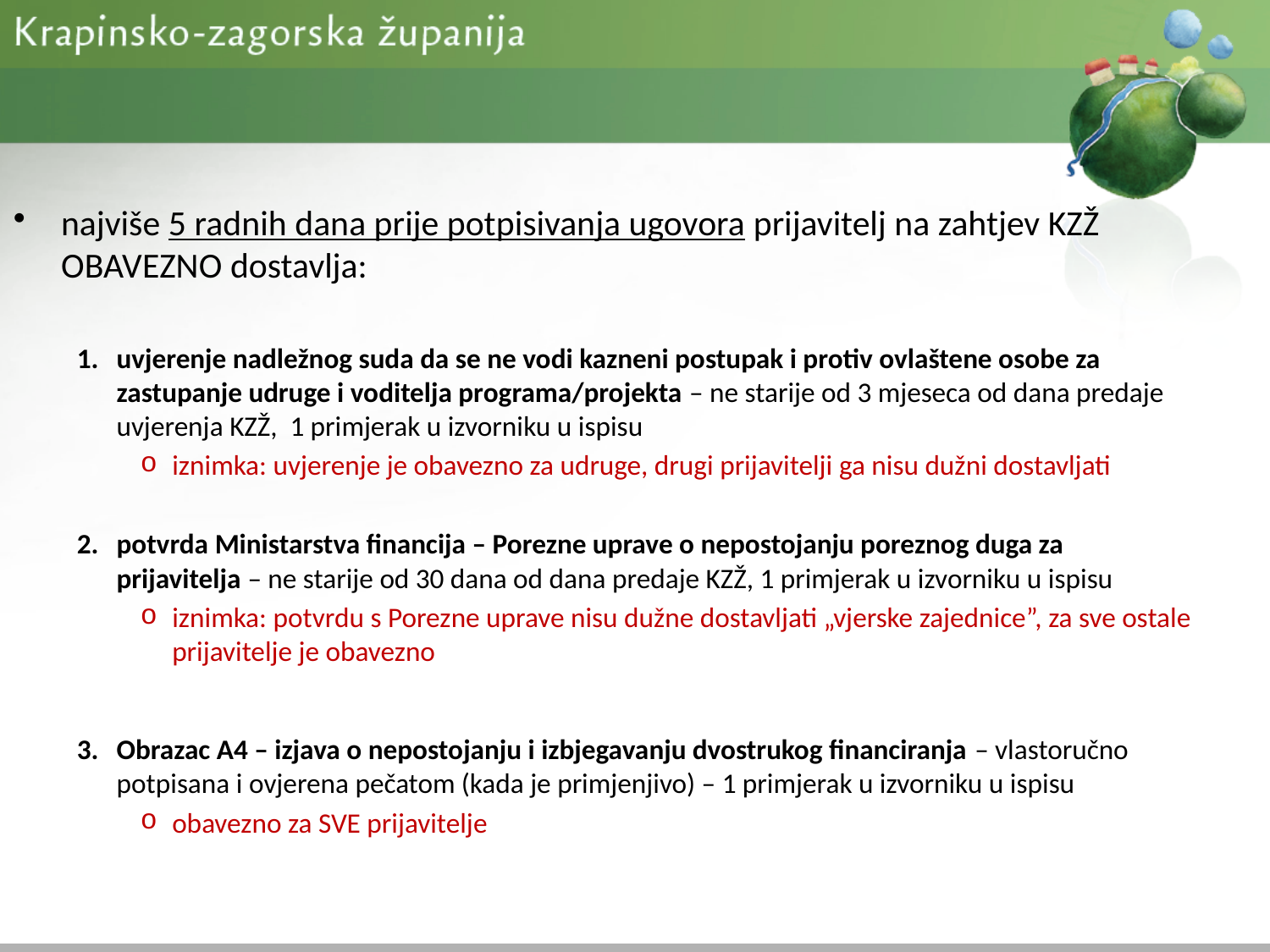

najviše 5 radnih dana prije potpisivanja ugovora prijavitelj na zahtjev KZŽ OBAVEZNO dostavlja:

uvjerenje nadležnog suda da se ne vodi kazneni postupak i protiv ovlaštene osobe za zastupanje udruge i voditelja programa/projekta – ne starije od 3 mjeseca od dana predaje uvjerenja KZŽ,  1 primjerak u izvorniku u ispisu
iznimka: uvjerenje je obavezno za udruge, drugi prijavitelji ga nisu dužni dostavljati

potvrda Ministarstva financija – Porezne uprave o nepostojanju poreznog duga za prijavitelja – ne starije od 30 dana od dana predaje KZŽ, 1 primjerak u izvorniku u ispisu
iznimka: potvrdu s Porezne uprave nisu dužne dostavljati „vjerske zajednice”, za sve ostale prijavitelje je obavezno

Obrazac A4 – izjava o nepostojanju i izbjegavanju dvostrukog financiranja – vlastoručno potpisana i ovjerena pečatom (kada je primjenjivo) – 1 primjerak u izvorniku u ispisu
obavezno za SVE prijavitelje